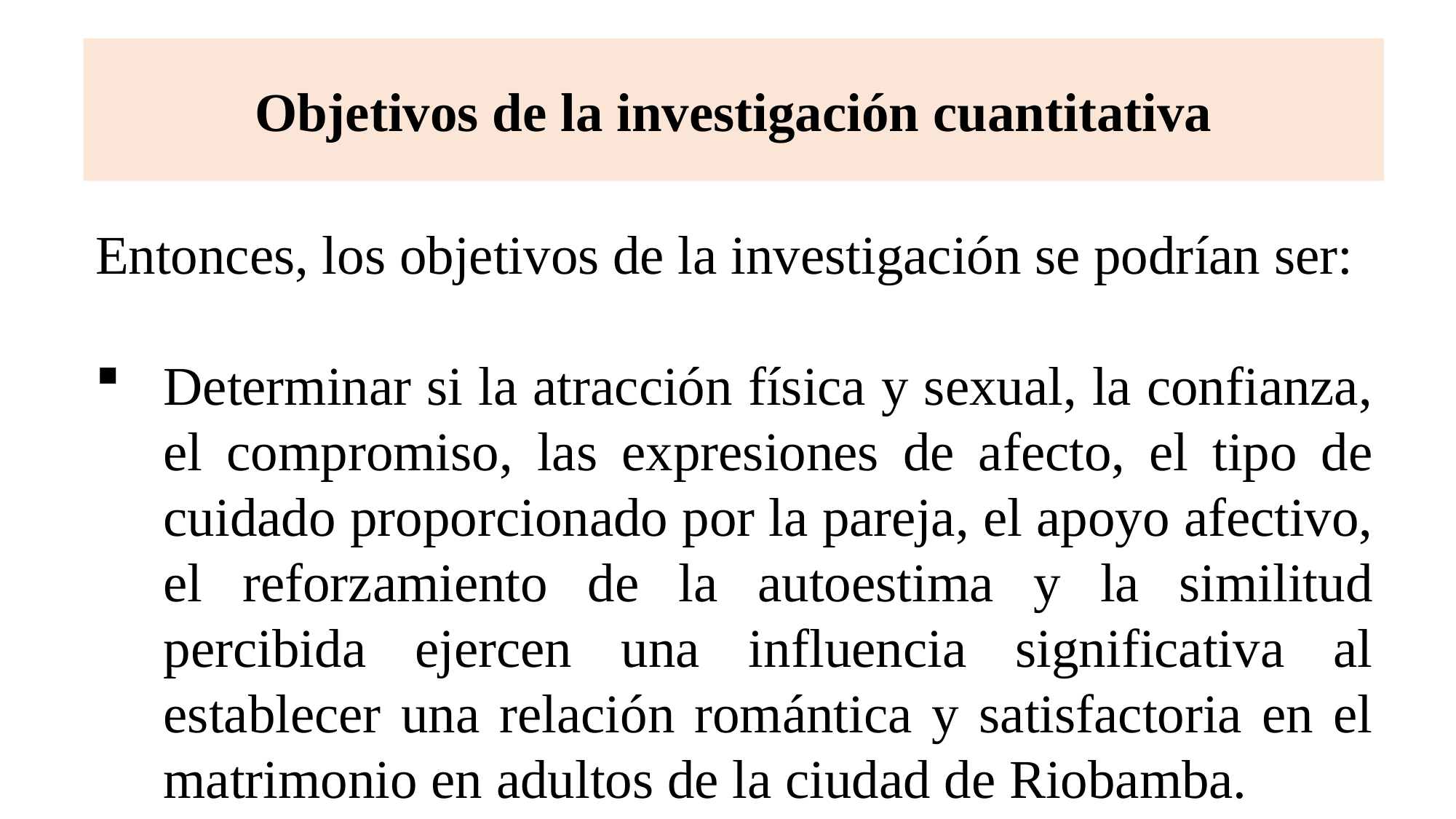

# Objetivos de la investigación cuantitativa
Entonces, los objetivos de la investigación se podrían ser:

Determinar si la atracción física y sexual, la confianza, el compromiso, las expresiones de afecto, el tipo de cuidado proporcionado por la pareja, el apoyo afectivo, el reforzamiento de la autoestima y la similitud percibida ejercen una influencia significativa al establecer una relación romántica y satisfactoria en el matrimonio en adultos de la ciudad de Riobamba.